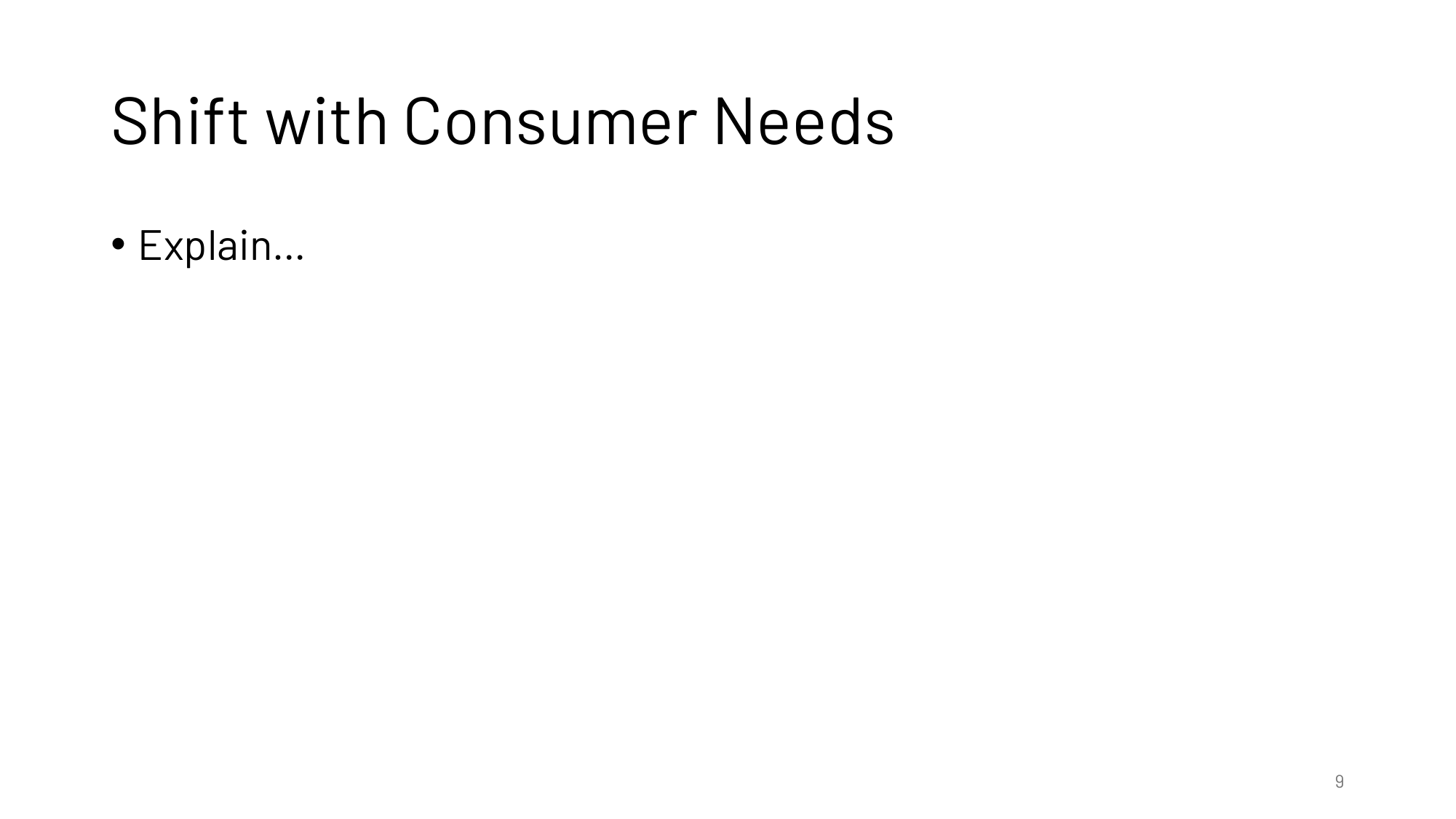

# Shift with Consumer Needs
Explain…

9